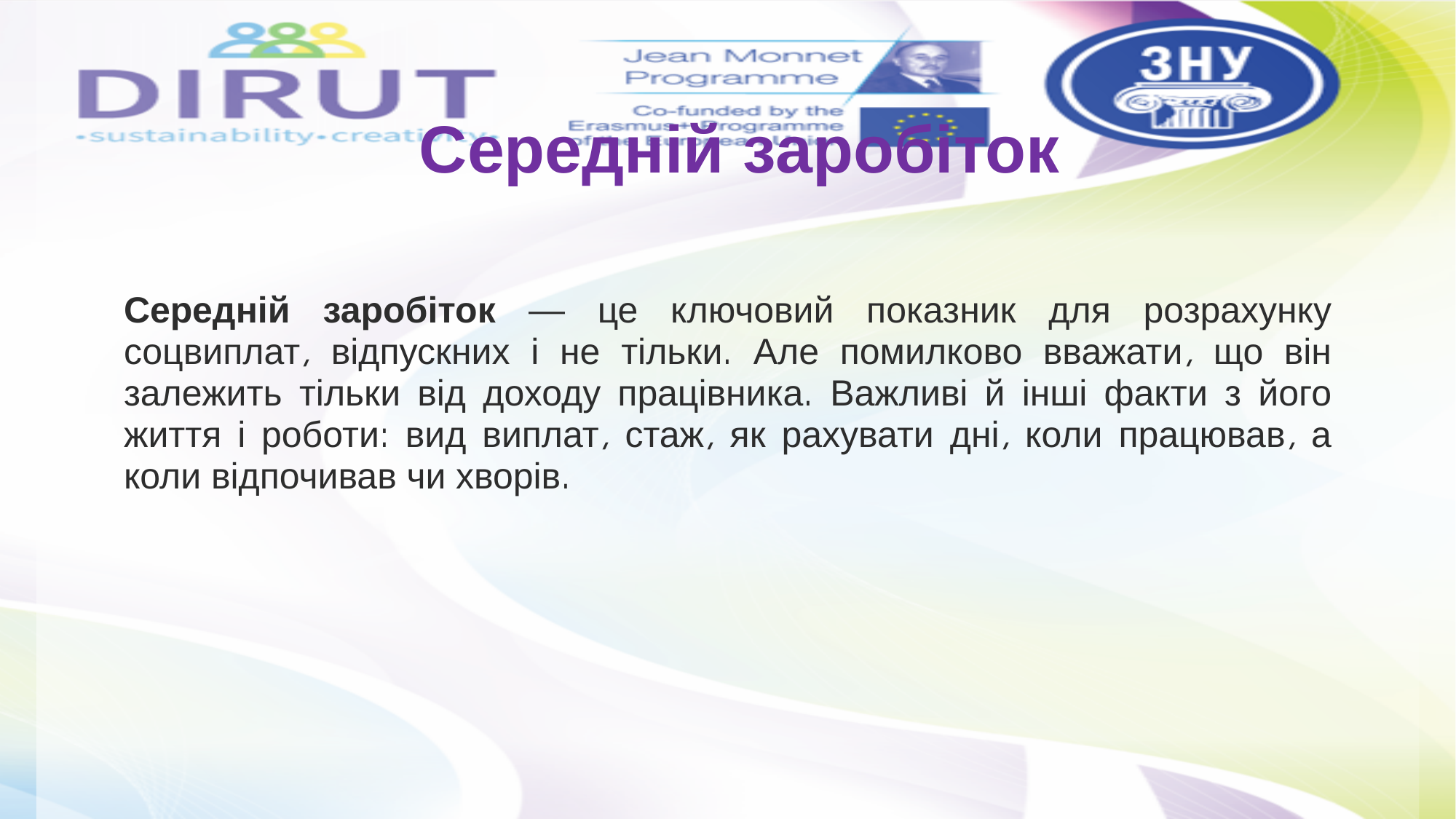

# Середній заробіток
Середній заробіток — це ключовий показник для розрахунку соцвиплат, відпускних і не тільки. Але помилково вважати, що він залежить тільки від доходу працівника. Важливі й інші факти з його життя і роботи: вид виплат, стаж, як рахувати дні, коли працював, а коли відпочивав чи хворів.